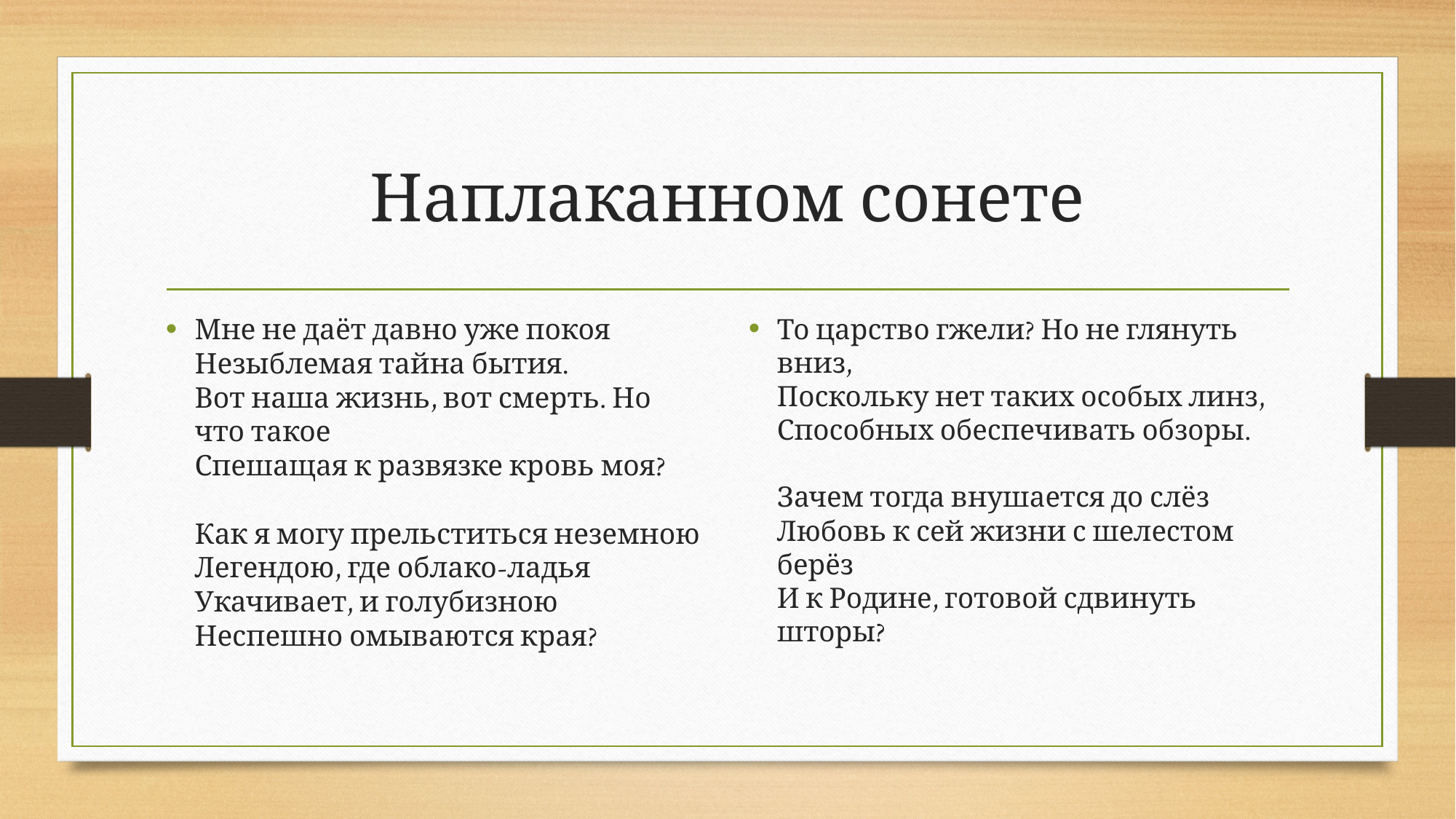

# Наплаканном сонете
Мне не даёт давно уже покоя 
Незыблемая тайна бытия. 
Вот наша жизнь, вот смерть. Но что такое 
Спешащая к развязке кровь моя? 
Как я могу прельститься неземною 
Легендою, где облако-ладья 
Укачивает, и голубизною 
Неспешно омываются края?
То царство гжели? Но не глянуть вниз, 
Поскольку нет таких особых линз, 
Способных обеспечивать обзоры. 
Зачем тогда внушается до слёз 
Любовь к сей жизни с шелестом берёз 
И к Родине, готовой сдвинуть шторы?